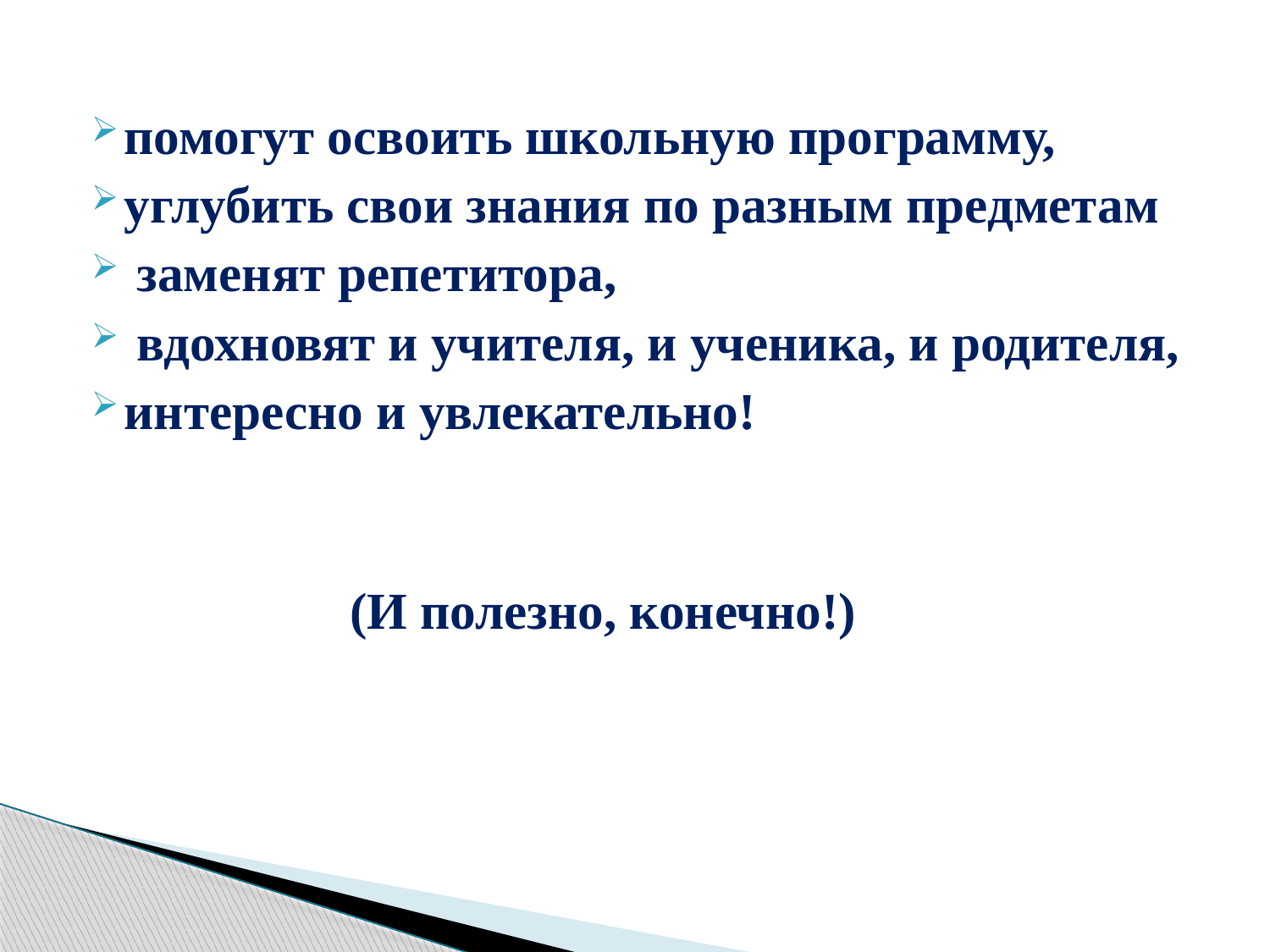

помогут освоить школьную программу,
углубить свои знания по разным предметам
 заменят репетитора,
 вдохновят и учителя, и ученика, и родителя,
интересно и увлекательно!

                    (И полезно, конечно!)